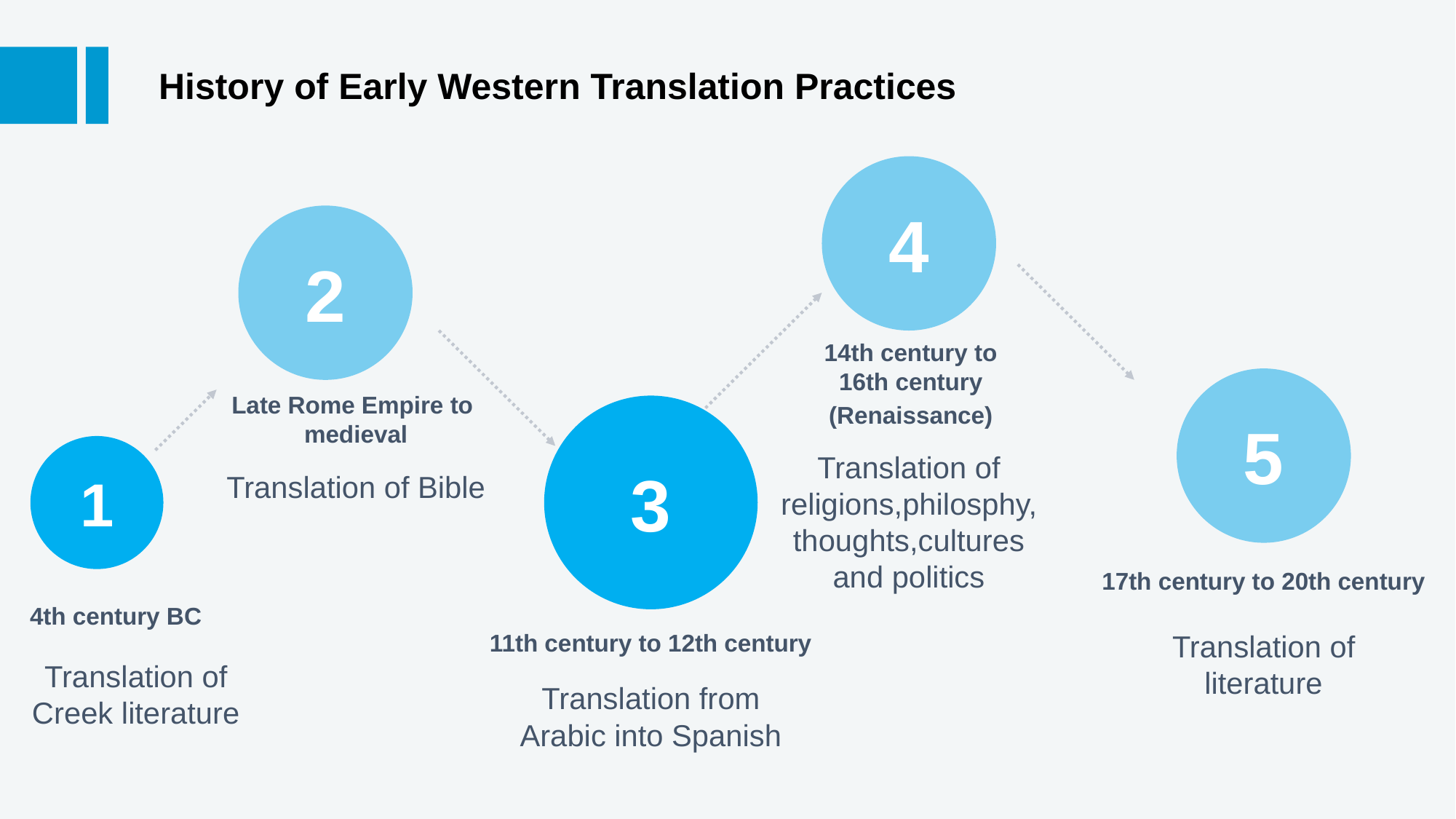

History of Early Western Translation Practices

4
2
14th century to 16th century
(Renaissance)
5
Late Rome Empire to  medieval
3
1
Translation of religions,philosphy, thoughts,cultures and politics
Translation of Bible
17th century to 20th century
4th century BC
11th century to 12th century
Translation of literature
Translation of Creek literature
Translation from Arabic into Spanish